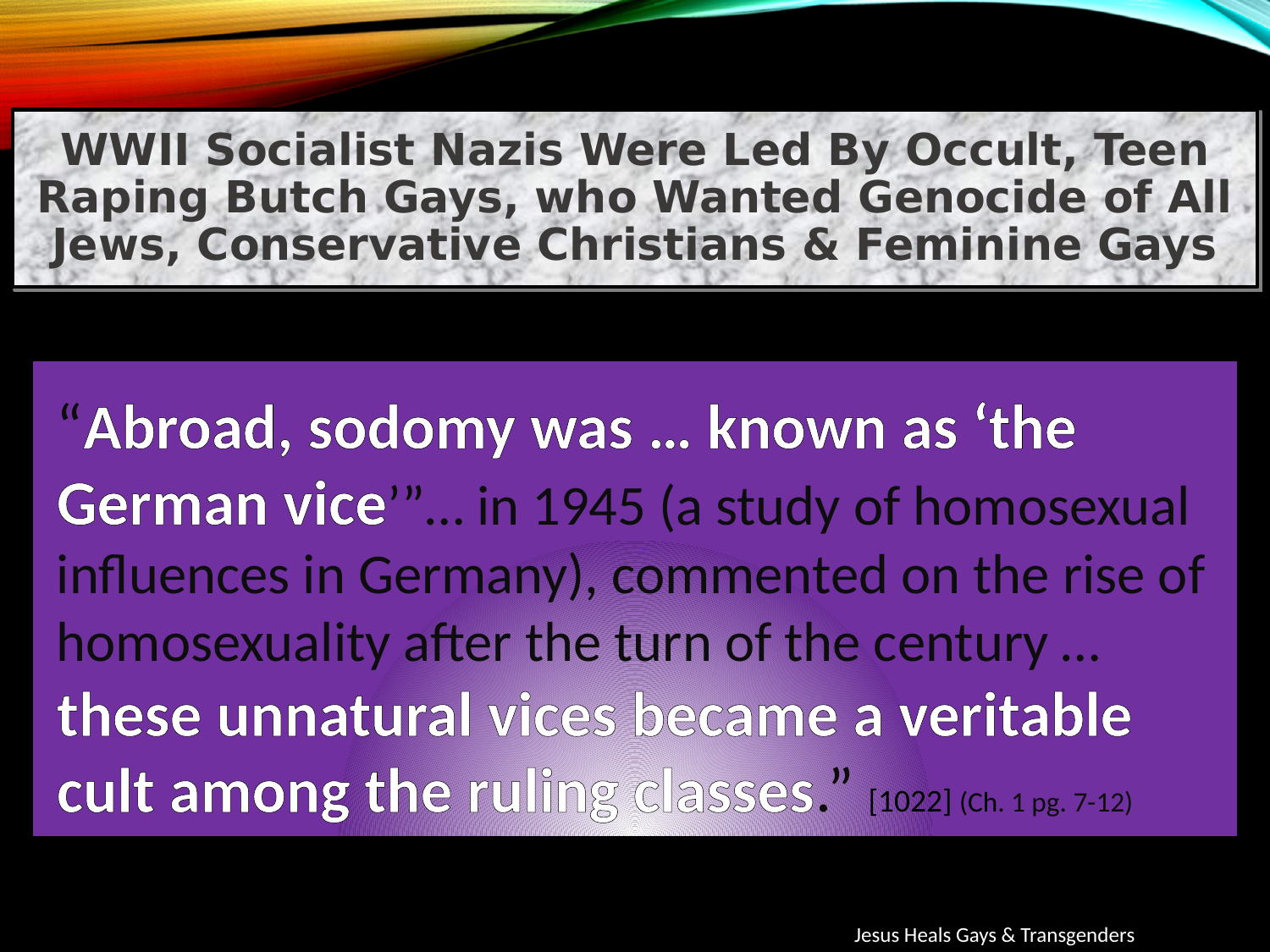

WWII Socialist Nazis Were Led By Occult, Teen Raping Butch Gays, who Wanted Genocide of All Jews, Conservative Christians & Feminine Gays
“Abroad, sodomy was … known as ‘the German vice’”… in 1945 (a study of homosexual influences in Germany), commented on the rise of homosexuality after the turn of the century … these unnatural vices became a veritable cult among the ruling classes.” [1022] (Ch. 1 pg. 7-12)
Jesus Heals Gays & Transgenders